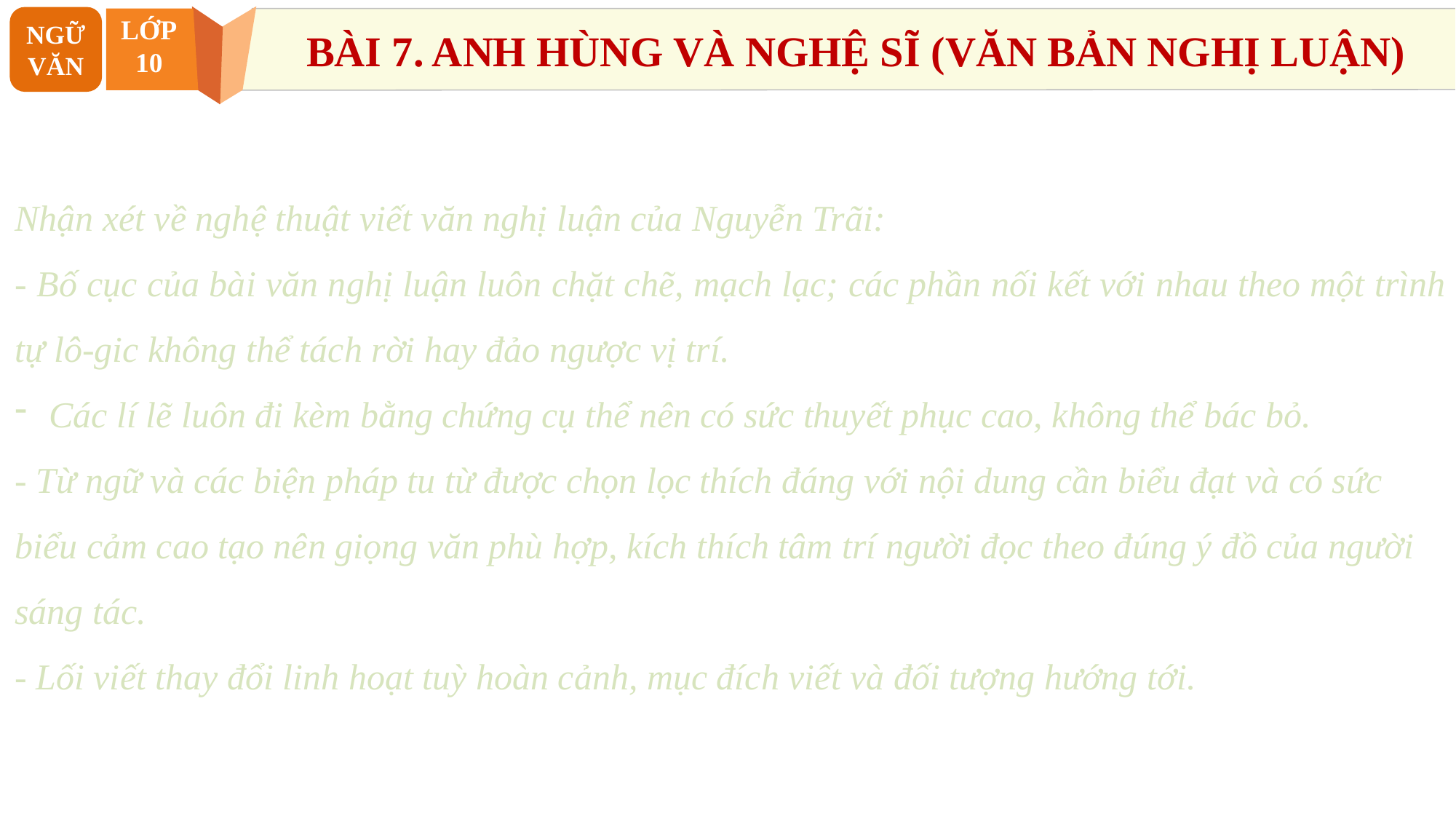

NGỮ VĂN

LỚP
10
BÀI 7. ANH HÙNG VÀ NGHỆ SĨ (VĂN BẢN NGHỊ LUẬN)
2. Phân tích
Nhận xét về nghệ thuật viết văn nghị luận của Nguyễn Trãi:
- Bố cục của bài văn nghị luận luôn chặt chẽ, mạch lạc; các phần nối kết với nhau theo một trình tự lô-gic không thể tách rời hay đảo ngược vị trí.
Các lí lẽ luôn đi kèm bằng chứng cụ thể nên có sức thuyết phục cao, không thể bác bỏ.
- Từ ngữ và các biện pháp tu từ được chọn lọc thích đáng với nội dung cần biểu đạt và có sức biểu cảm cao tạo nên giọng văn phù hợp, kích thích tâm trí người đọc theo đúng ý đồ của người sáng tác.
- Lối viết thay đổi linh hoạt tuỳ hoàn cảnh, mục đích viết và đối tượng hướng tới.